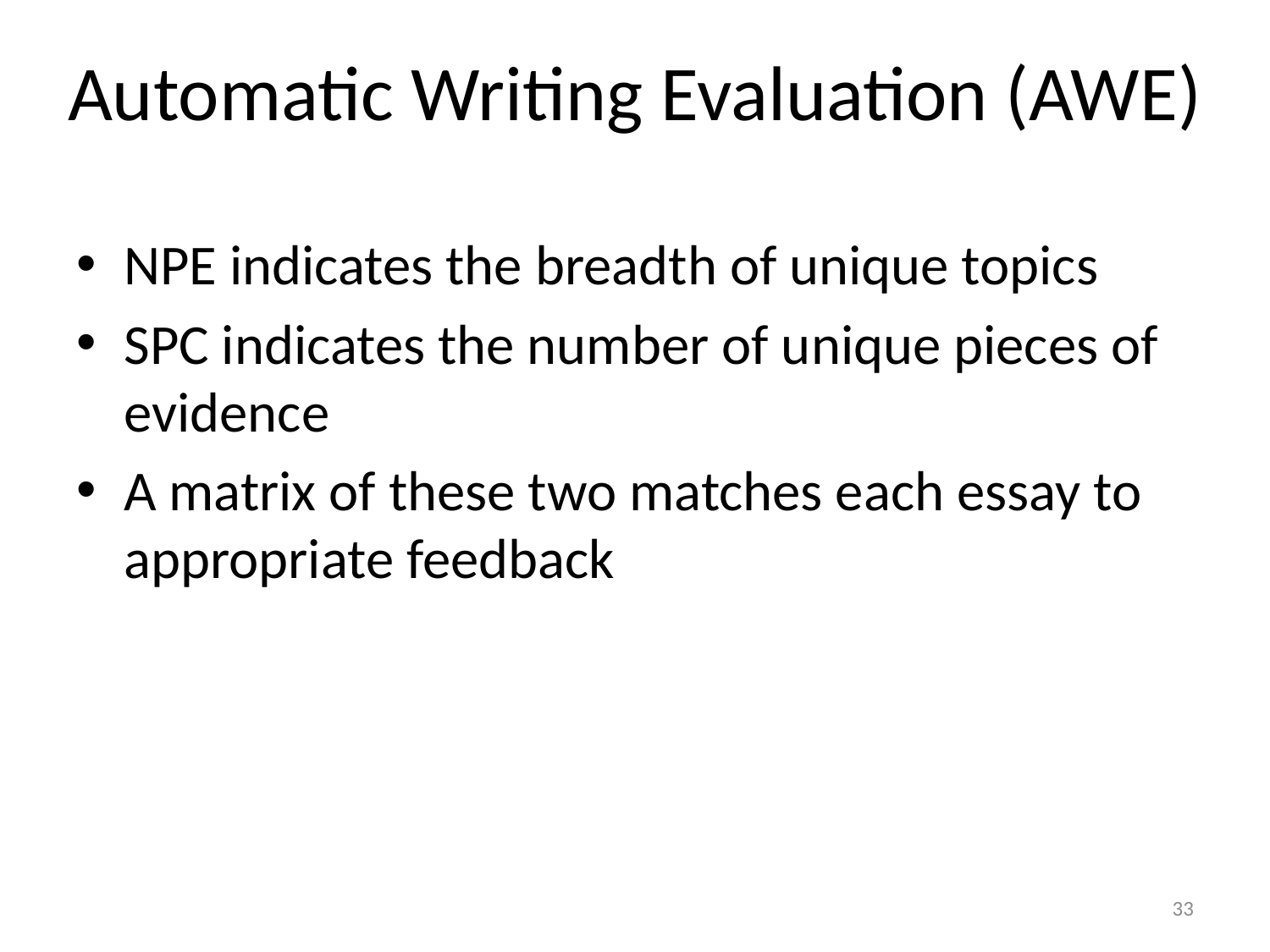

# Automatic Writing Evaluation (AWE)
NPE indicates the breadth of unique topics
SPC indicates the number of unique pieces of evidence
A matrix of these two matches each essay to appropriate feedback
33